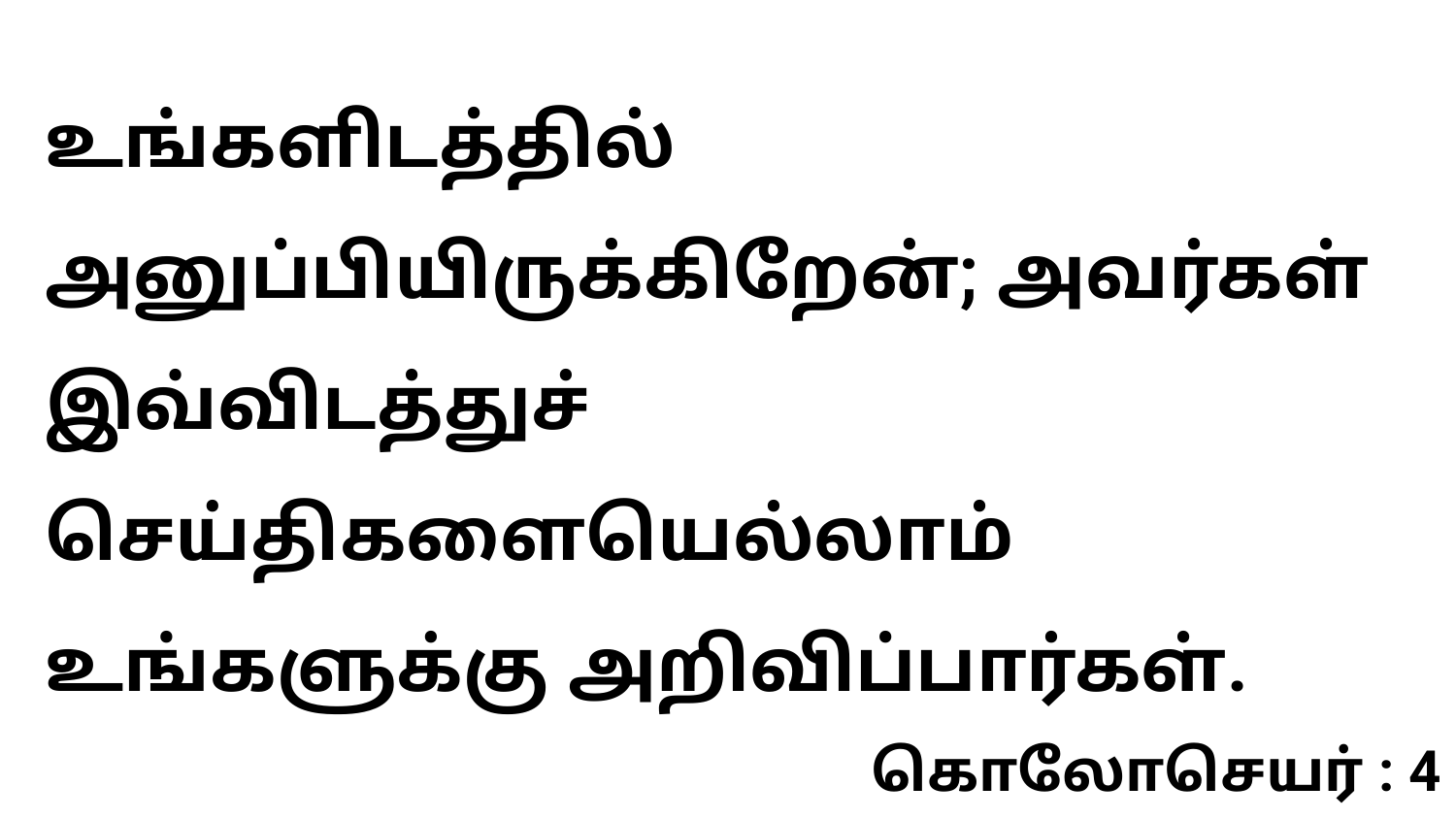

உங்களிடத்தில் அனுப்பியிருக்கிறேன்; அவர்கள் இவ்விடத்துச் செய்திகளையெல்லாம் உங்களுக்கு அறிவிப்பார்கள்.
கொலோசெயர் : 4